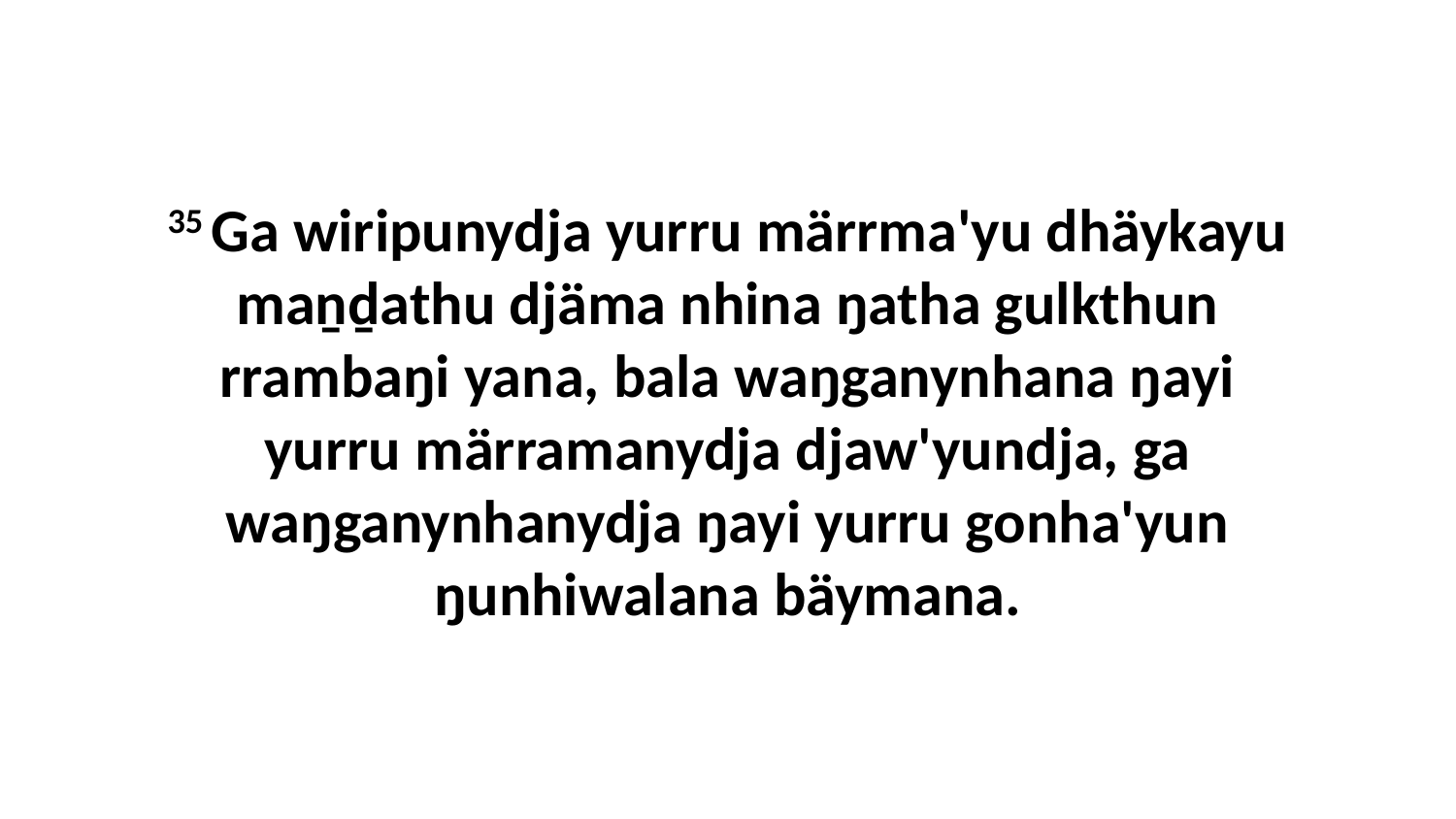

35 Ga wiripunydja yurru märrma'yu dhäykayu maṉḏathu djäma nhina ŋatha gulkthun rrambaŋi yana, bala waŋganynhana ŋayi yurru märramanydja djaw'yundja, ga waŋganynhanydja ŋayi yurru gonha'yun ŋunhiwalana bäymana.